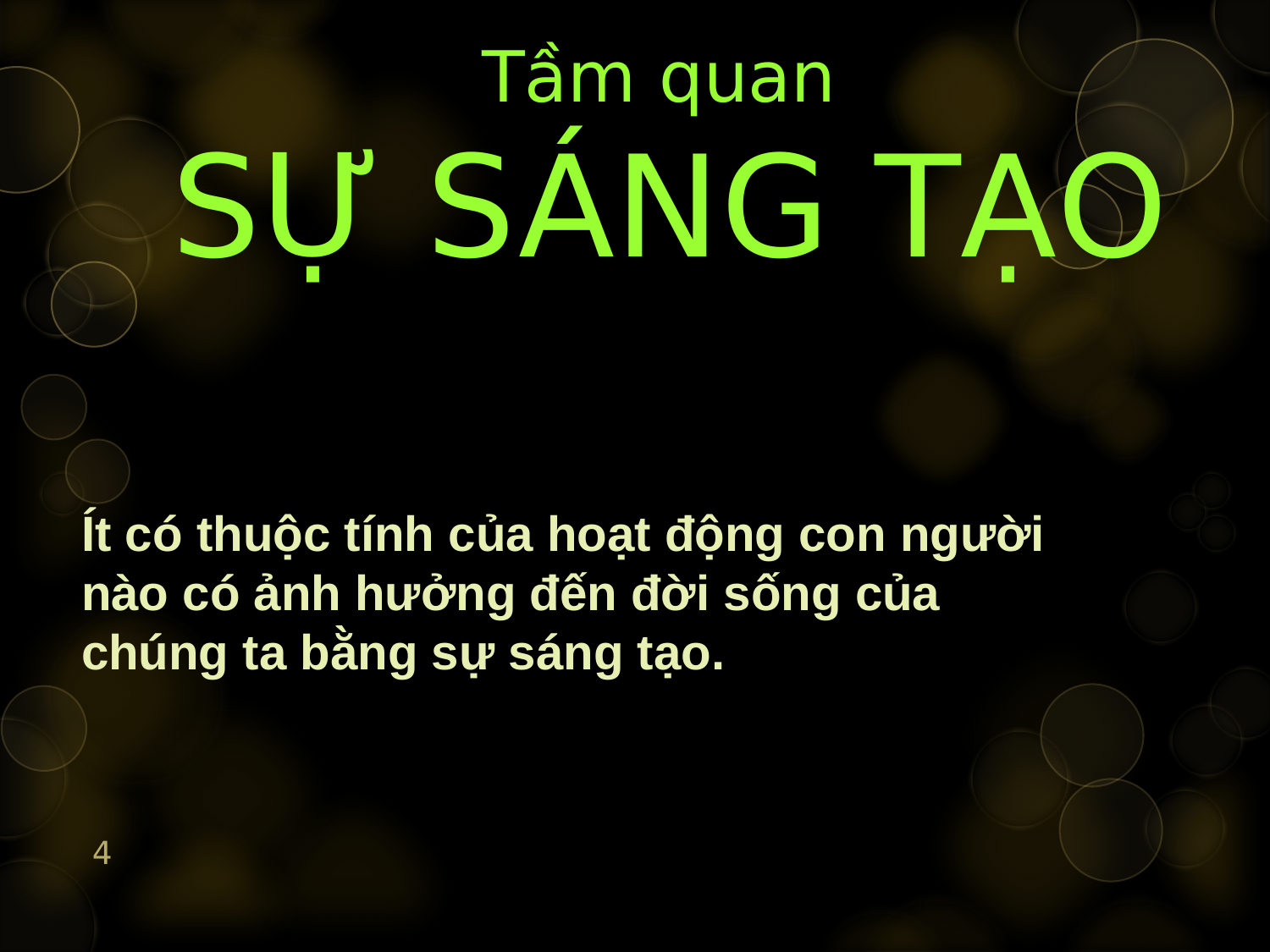

#
Tầm quan
SỰ SÁNG TẠO
Ít có thuộc tính của hoạt động con người nào có ảnh hưởng đến đời sống của chúng ta bằng sự sáng tạo.
4